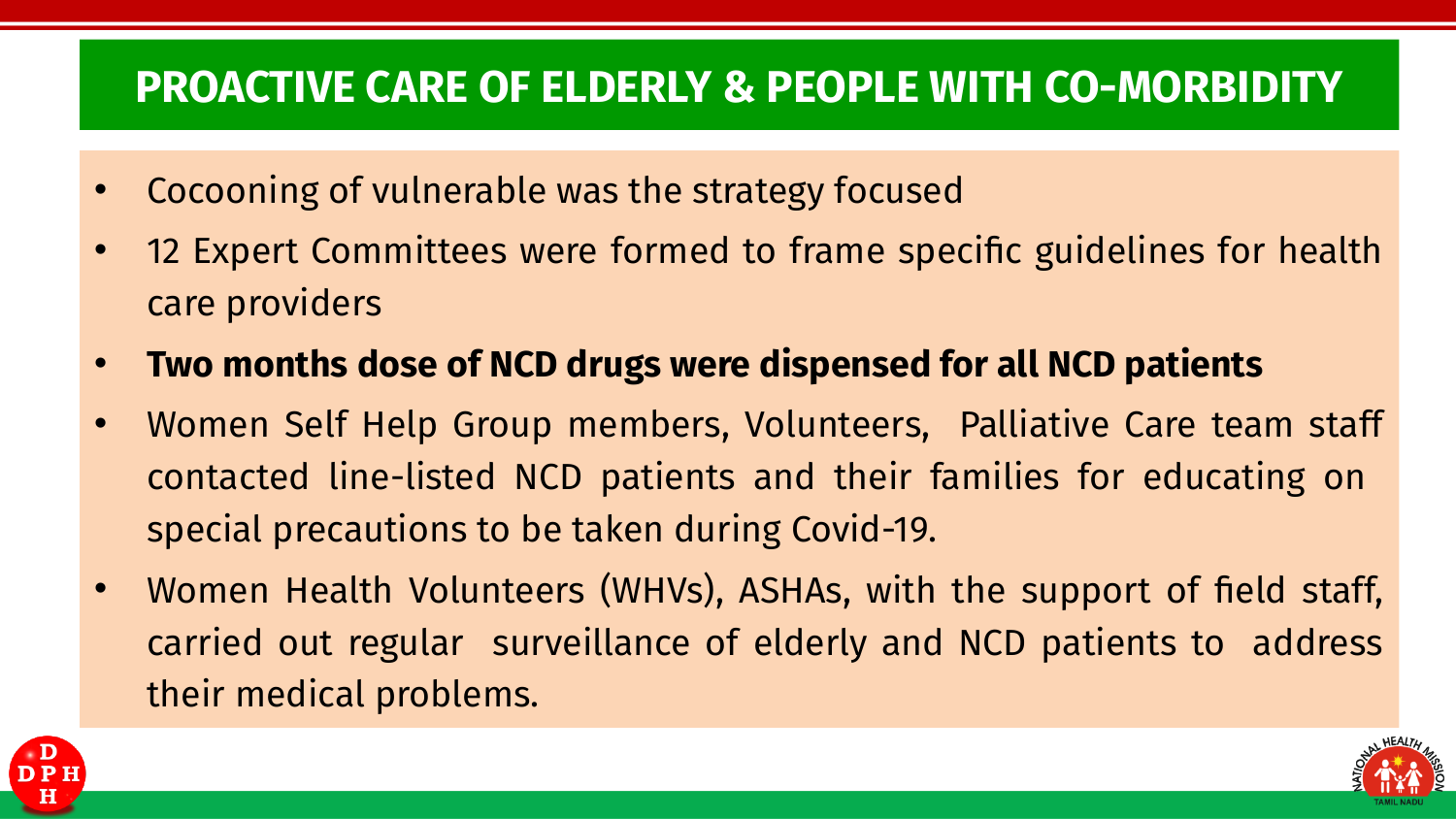

# PROACTIVE CARE OF ELDERLY & PEOPLE WITH CO-MORBIDITY
Cocooning of vulnerable was the strategy focused
12 Expert Committees were formed to frame specific guidelines for health care providers
Two months dose of NCD drugs were dispensed for all NCD patients
Women Self Help Group members, Volunteers,  Palliative Care team staff contacted line-listed NCD patients and their families for educating on  special precautions to be taken during Covid-19.
Women Health Volunteers (WHVs), ASHAs, with the support of field staff, carried out regular  surveillance of elderly and NCD patients to  address their medical problems.